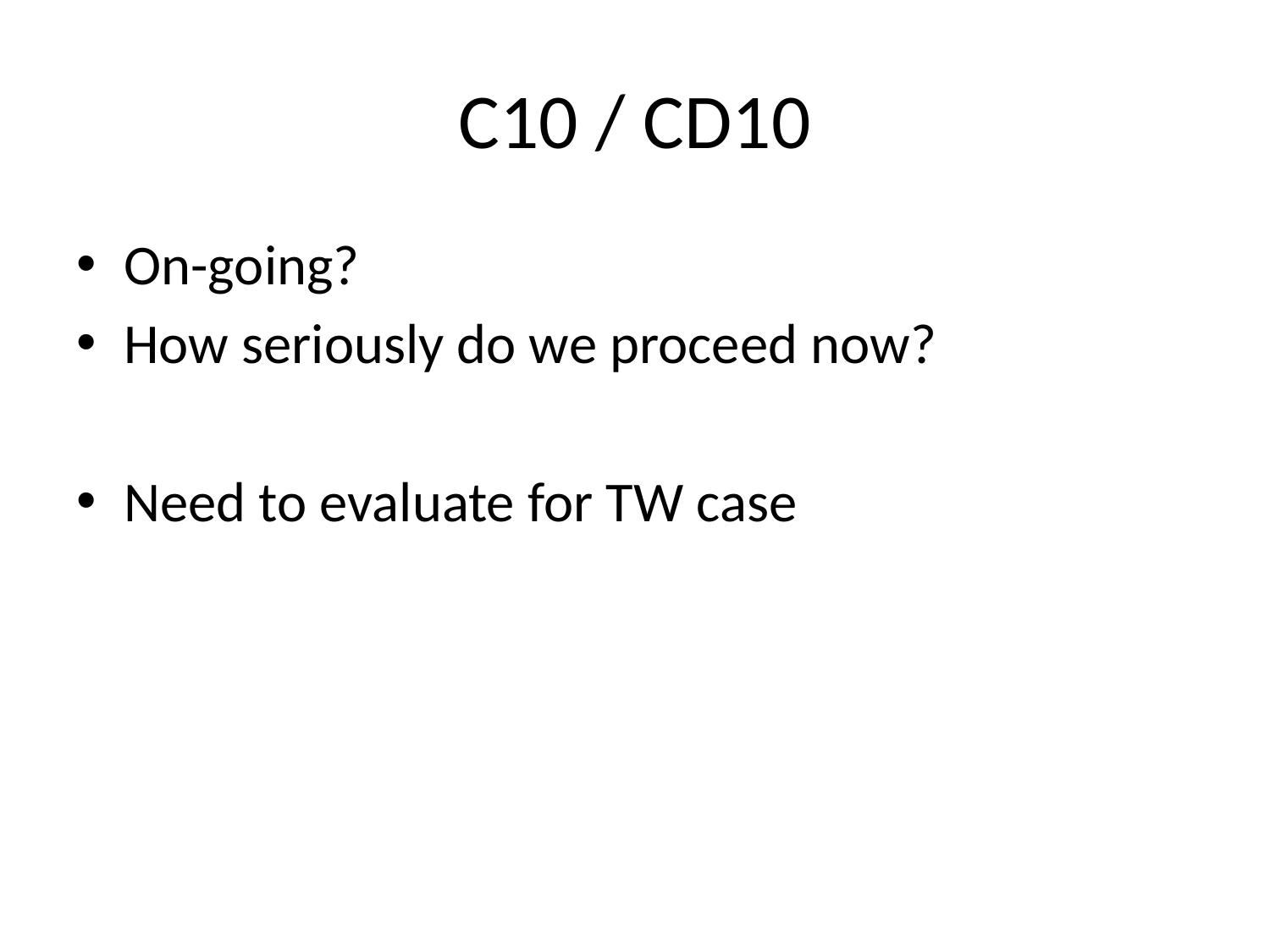

# C10 / CD10
On-going?
How seriously do we proceed now?

Need to evaluate for TW case